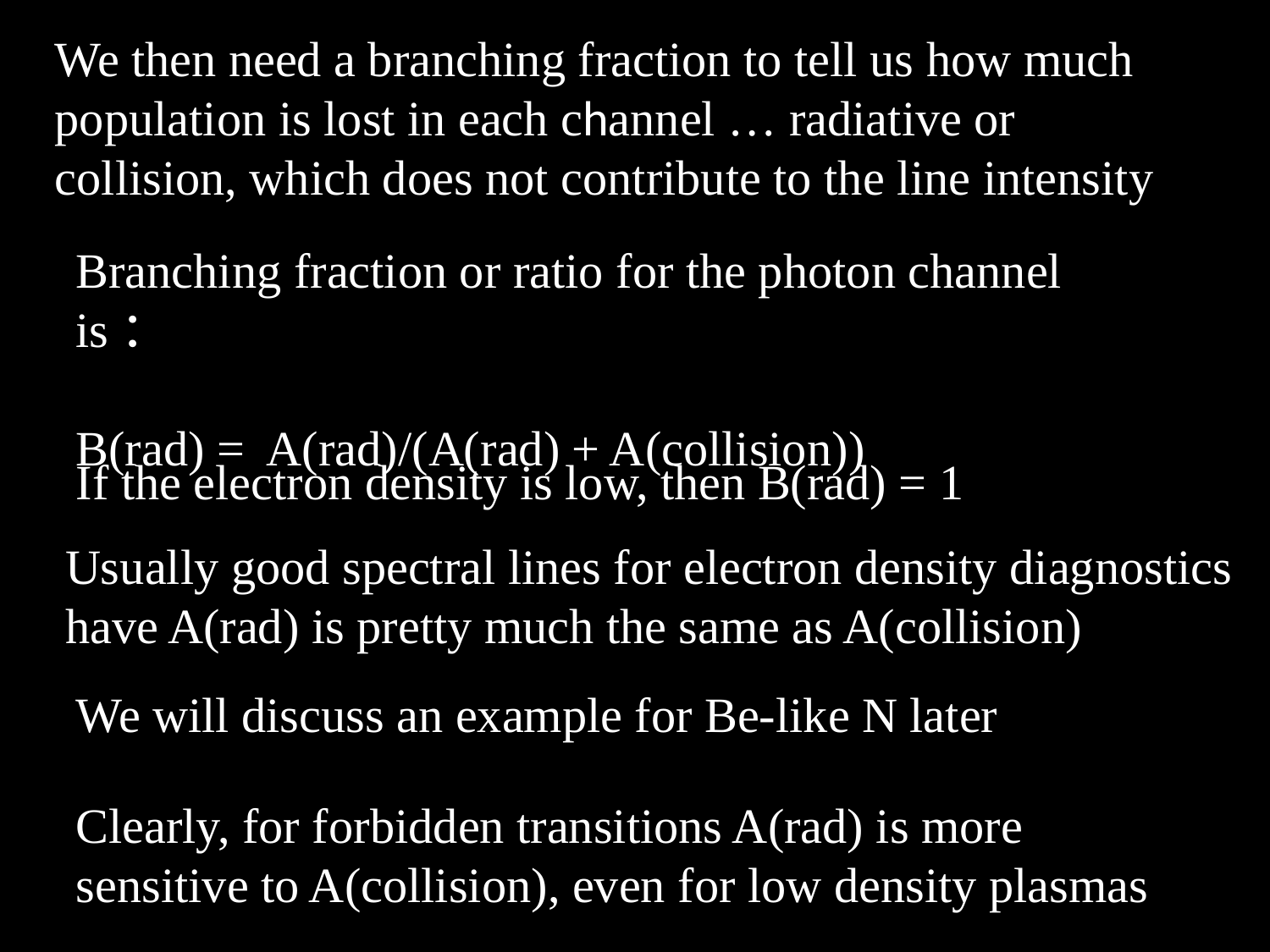

We then need a branching fraction to tell us how much population is lost in each channel … radiative or collision, which does not contribute to the line intensity
Branching fraction or ratio for the photon channel is：

B(rad) =  A(rad)/(A(rad) + A(collision))
If the electron density is low, then B(rad) = 1
Usually good spectral lines for electron density diagnostics have A(rad) is pretty much the same as A(collision)
We will discuss an example for Be-like N later
Clearly, for forbidden transitions A(rad) is more sensitive to A(collision), even for low density plasmas